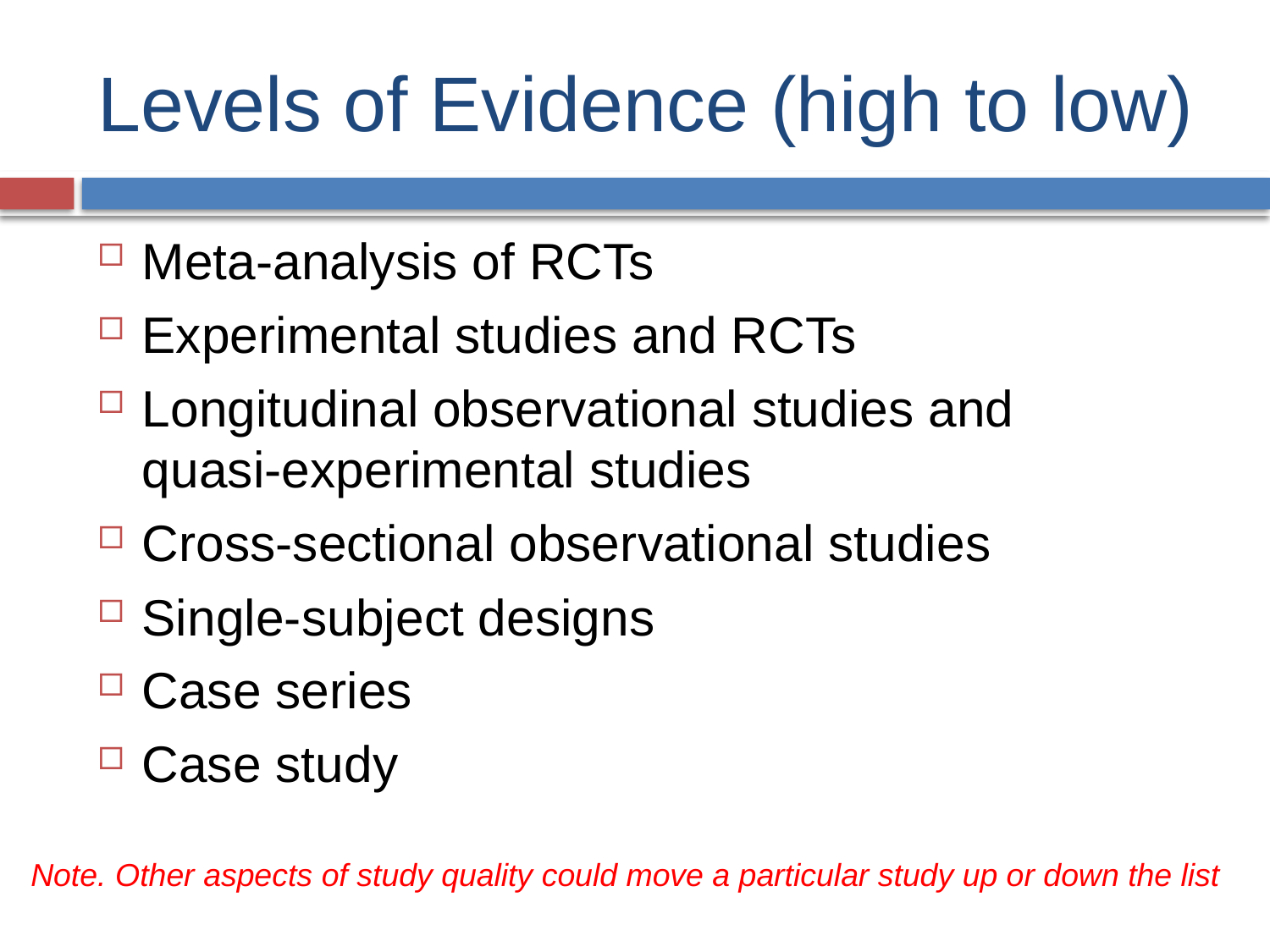

# Levels of Evidence (high to low)
Meta-analysis of RCTs
Experimental studies and RCTs
Longitudinal observational studies and
quasi-experimental studies
Cross-sectional observational studies
Single-subject designs
Case series
Case study
Note. Other aspects of study quality could move a particular study up or down the list